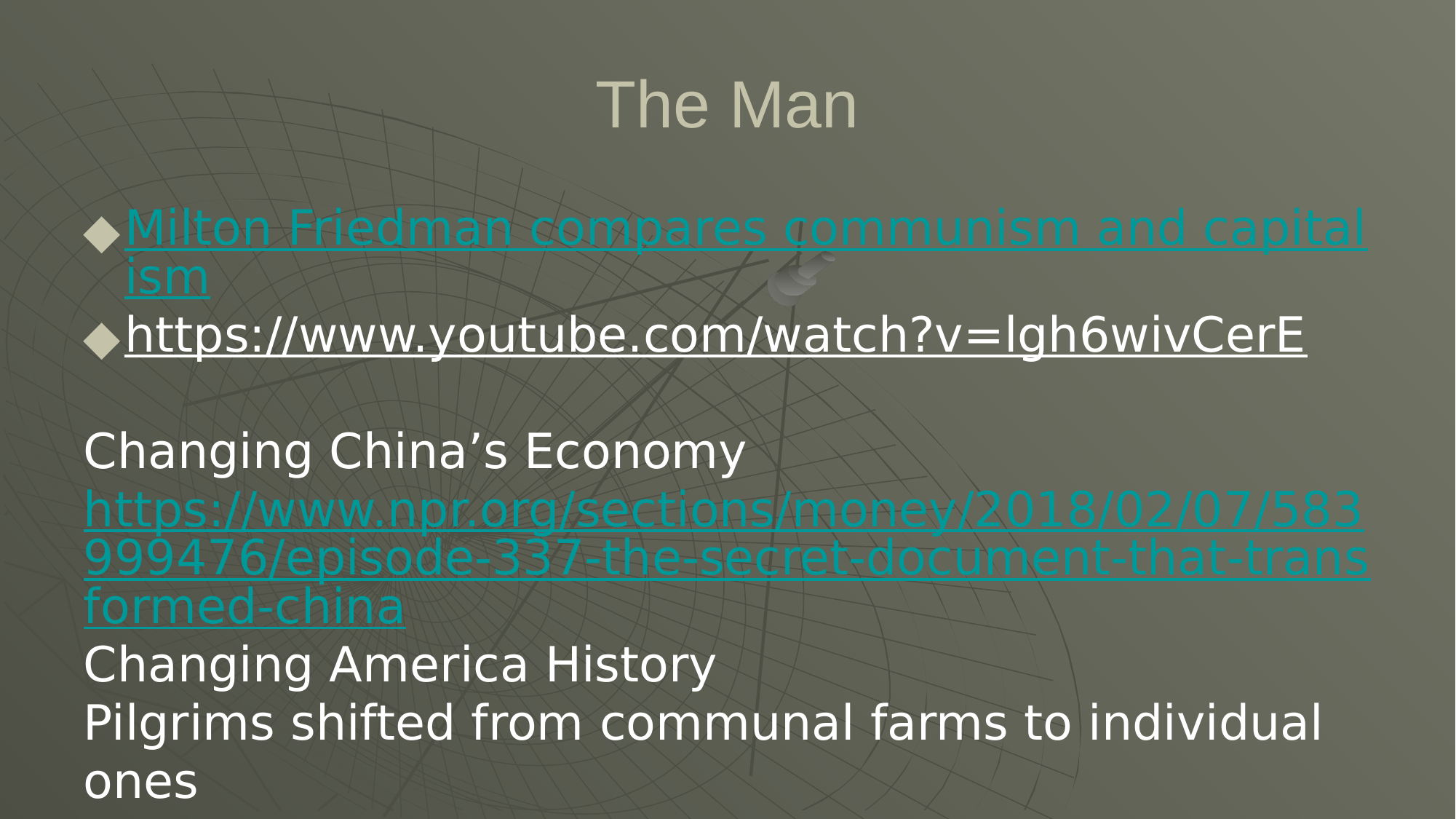

# The Man
Milton Friedman compares communism and capitalism
https://www.youtube.com/watch?v=lgh6wivCerE

Changing China’s Economy
https://www.npr.org/sections/money/2018/02/07/583999476/episode-337-the-secret-document-that-transformed-china
Changing America History
Pilgrims shifted from communal farms to individual ones